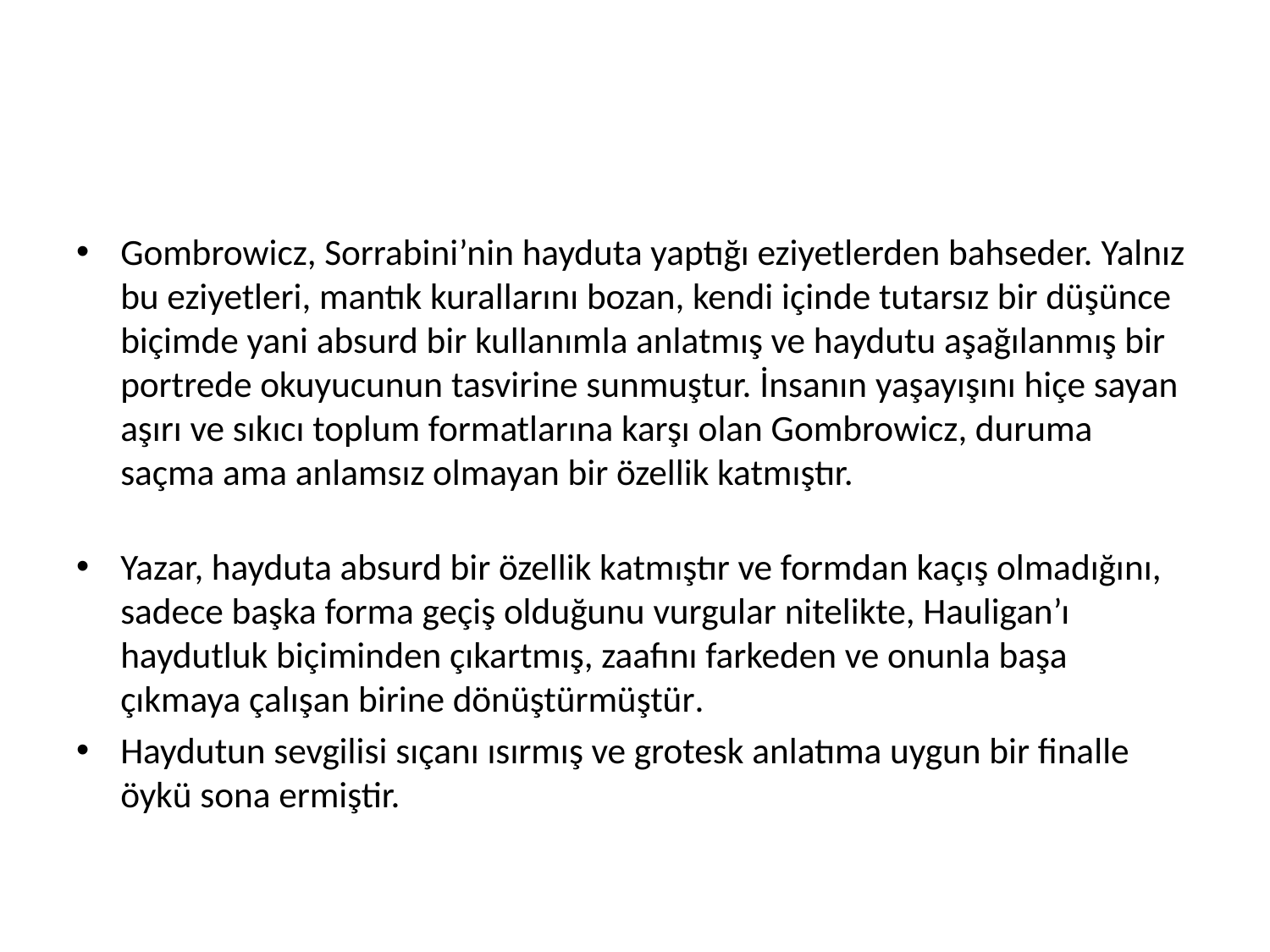

#
Gombrowicz, Sorrabini’nin hayduta yaptığı eziyetlerden bahseder. Yalnız bu eziyetleri, mantık kurallarını bozan, kendi içinde tutarsız bir düşünce biçimde yani absurd bir kullanımla anlatmış ve haydutu aşağılanmış bir portrede okuyucunun tasvirine sunmuştur. İnsanın yaşayışını hiçe sayan aşırı ve sıkıcı toplum formatlarına karşı olan Gombrowicz, duruma saçma ama anlamsız olmayan bir özellik katmıştır.
Yazar, hayduta absurd bir özellik katmıştır ve formdan kaçış olmadığını, sadece başka forma geçiş olduğunu vurgular nitelikte, Hauligan’ı  haydutluk biçiminden çıkartmış, zaafını farkeden ve onunla başa çıkmaya çalışan birine dönüştürmüştür.
Haydutun sevgilisi sıçanı ısırmış ve grotesk anlatıma uygun bir finalle öykü sona ermiştir.